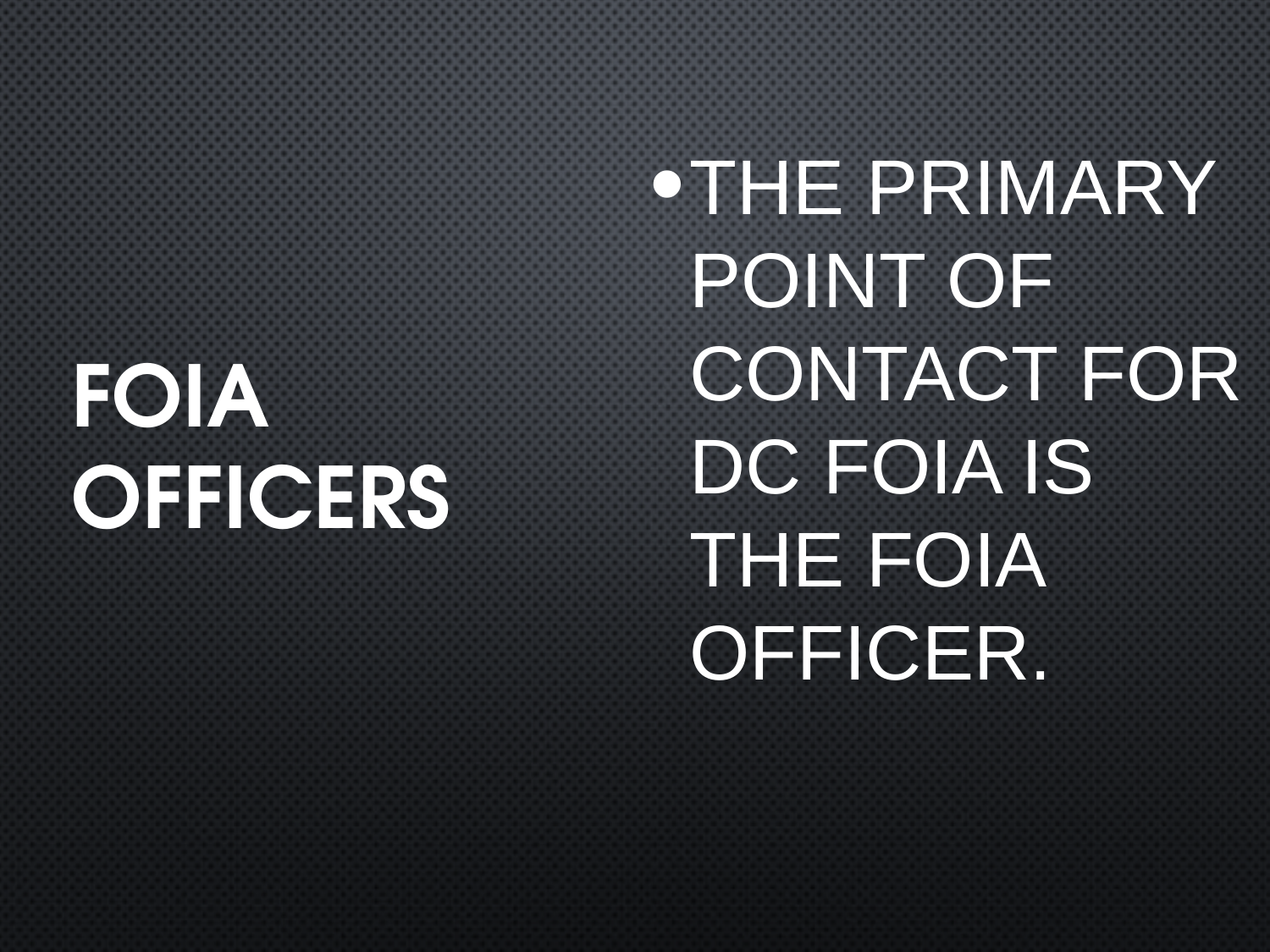

# FOIA OFFICERS
The primary point of contact for DC FOIA is the FOIA Officer.